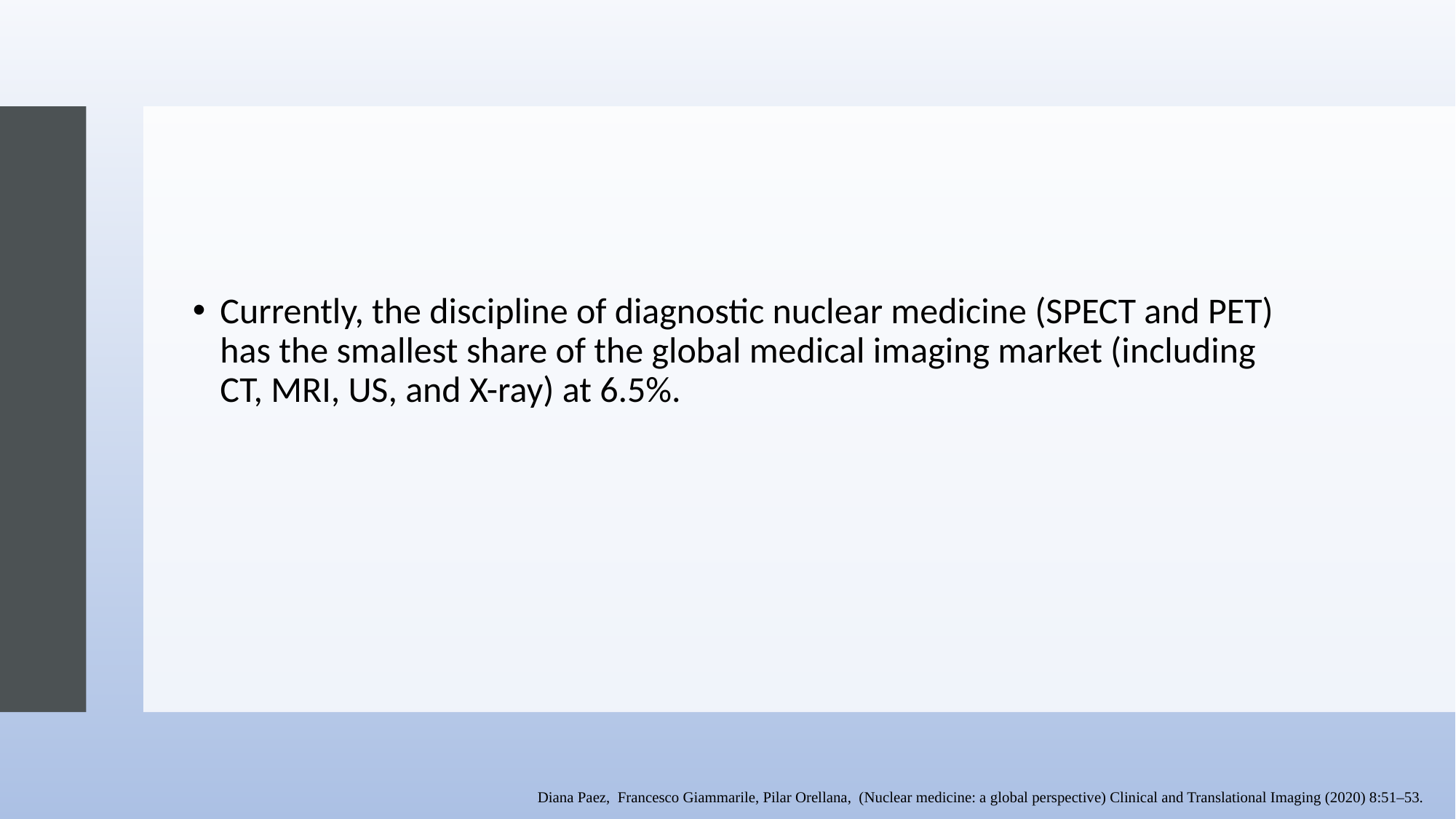

Currently, the discipline of diagnostic nuclear medicine (SPECT and PET) has the smallest share of the global medical imaging market (including CT, MRI, US, and X-ray) at 6.5%.

Diana Paez,  Francesco Giammarile, Pilar Orellana,  (Nuclear medicine: a global perspective) Clinical and Translational Imaging (2020) 8:51–53.